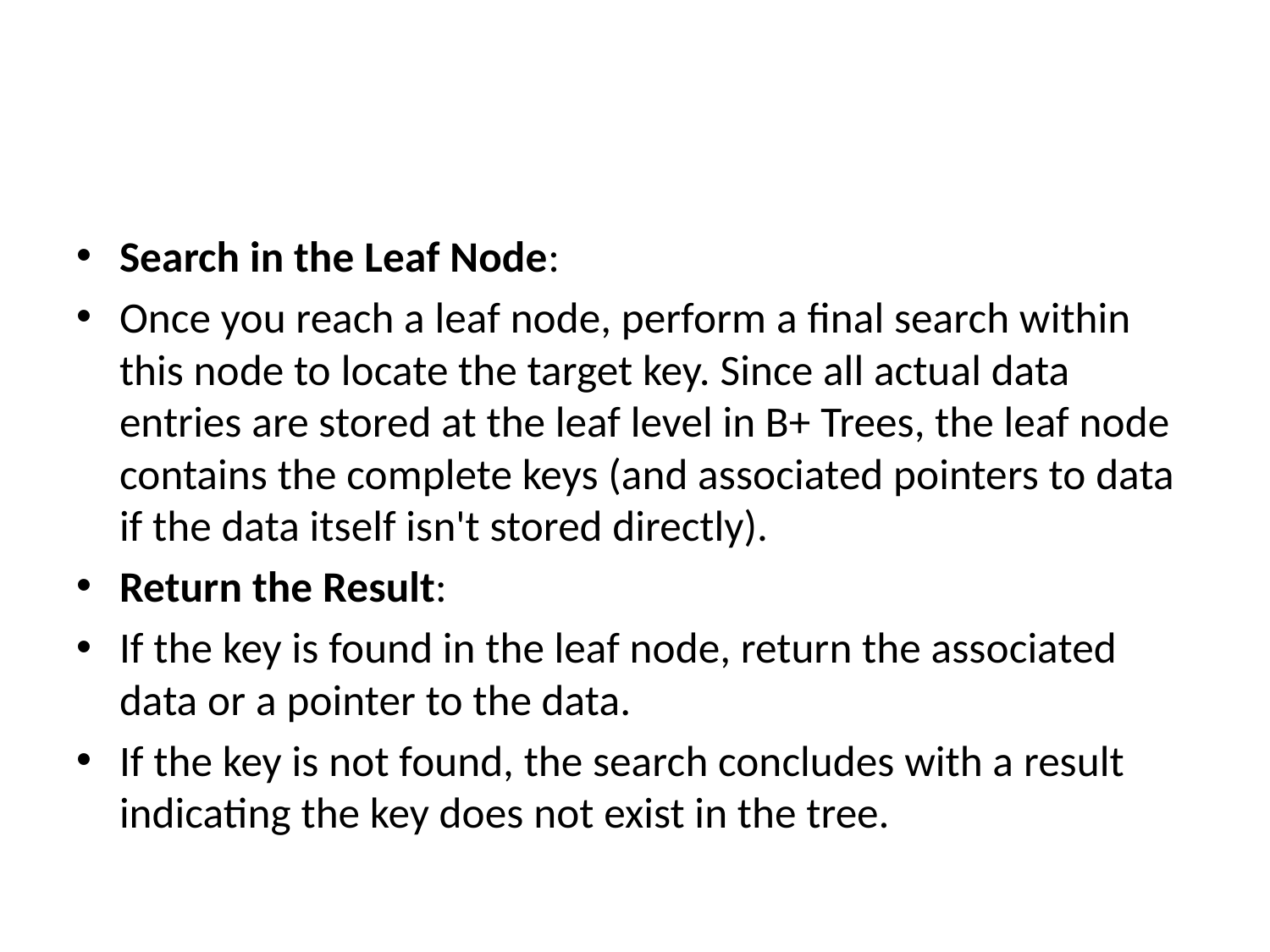

#
Search in the Leaf Node:
Once you reach a leaf node, perform a final search within this node to locate the target key. Since all actual data entries are stored at the leaf level in B+ Trees, the leaf node contains the complete keys (and associated pointers to data if the data itself isn't stored directly).
Return the Result:
If the key is found in the leaf node, return the associated data or a pointer to the data.
If the key is not found, the search concludes with a result indicating the key does not exist in the tree.